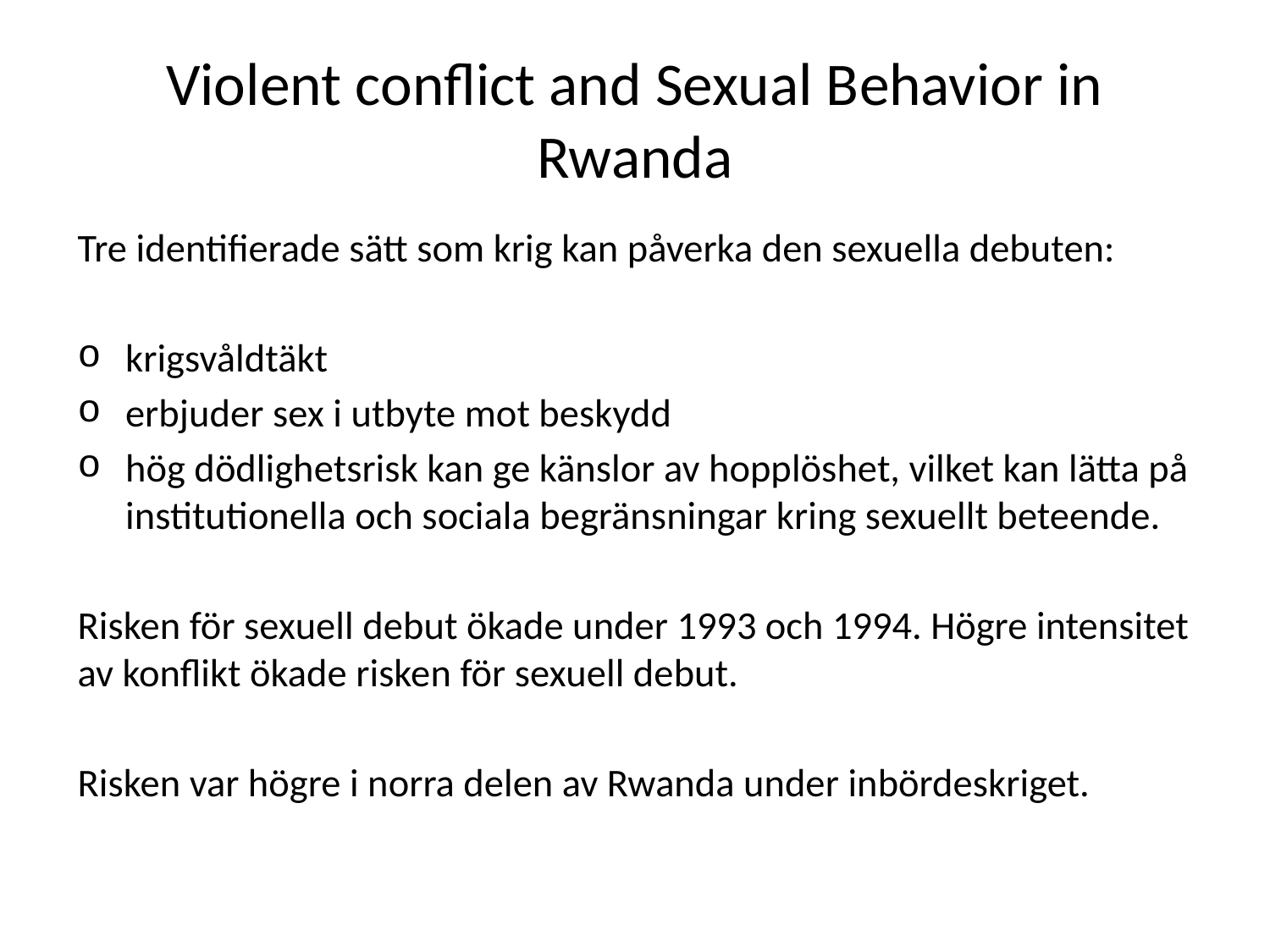

# Violent conflict and Sexual Behavior in Rwanda
Tre identifierade sätt som krig kan påverka den sexuella debuten:

krigsvåldtäkt
erbjuder sex i utbyte mot beskydd
hög dödlighetsrisk kan ge känslor av hopplöshet, vilket kan lätta på institutionella och sociala begränsningar kring sexuellt beteende.

Risken för sexuell debut ökade under 1993 och 1994. Högre intensitet av konflikt ökade risken för sexuell debut.

Risken var högre i norra delen av Rwanda under inbördeskriget.